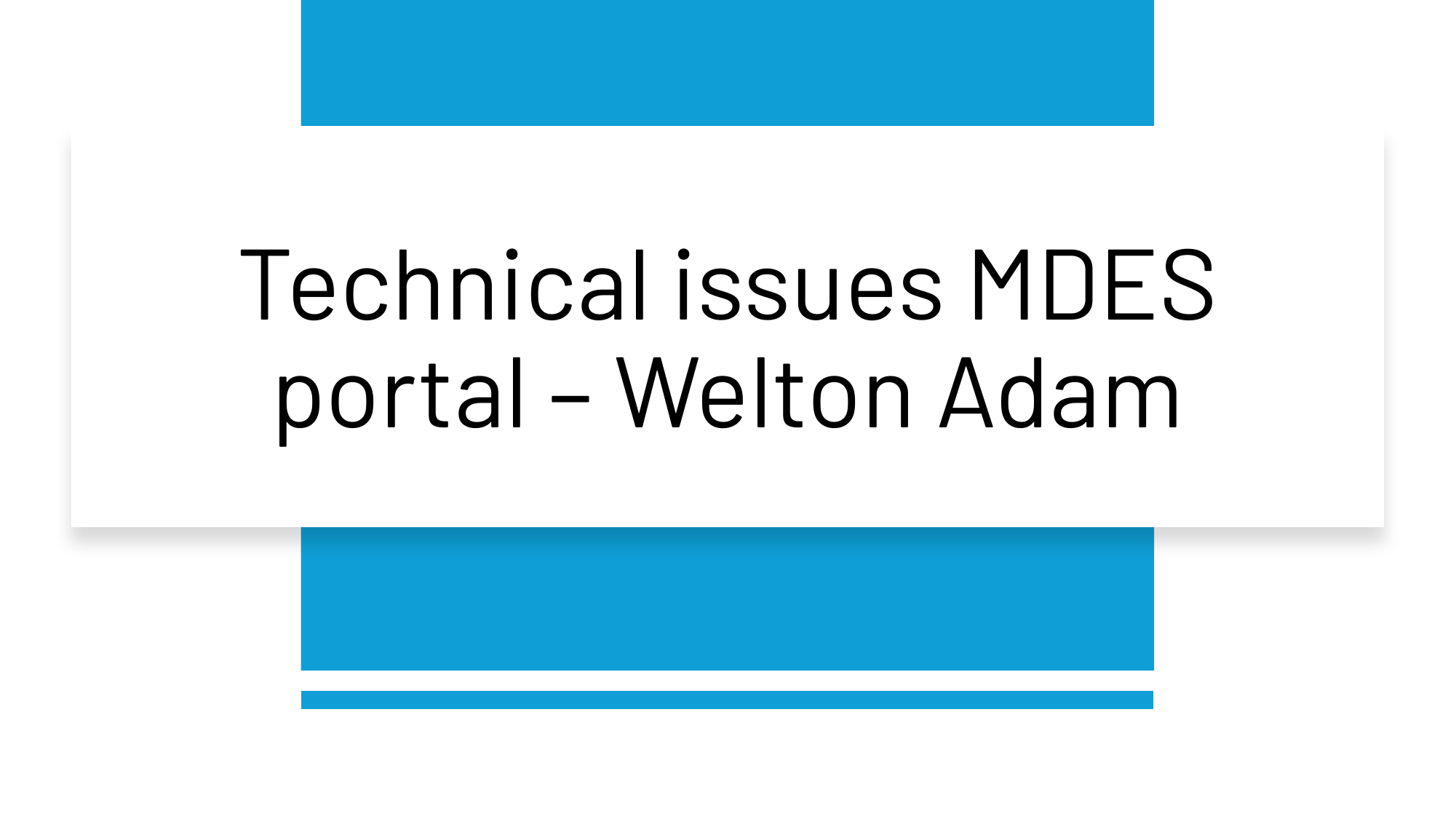

# Technical issues MDES portal – Welton Adam